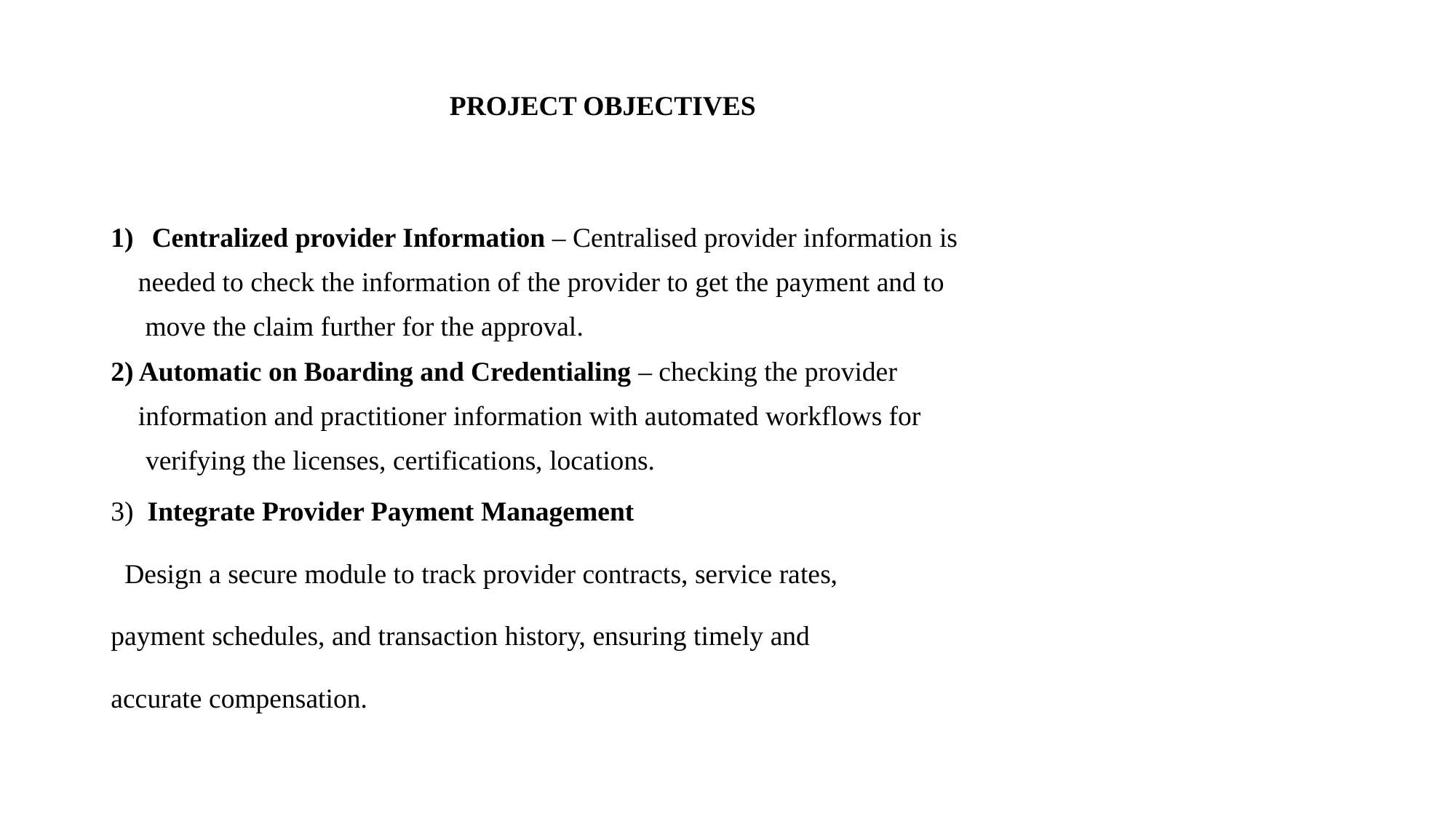

# PROJECT OBJECTIVES
Centralized provider Information – Centralised provider information is
needed to check the information of the provider to get the payment and to
 move the claim further for the approval.
2) Automatic on Boarding and Credentialing – checking the provider
information and practitioner information with automated workflows for
     verifying the licenses, certifications, locations.
3)  Integrate Provider Payment Management
  Design a secure module to track provider contracts, service rates,
payment schedules, and transaction history, ensuring timely and
accurate compensation.